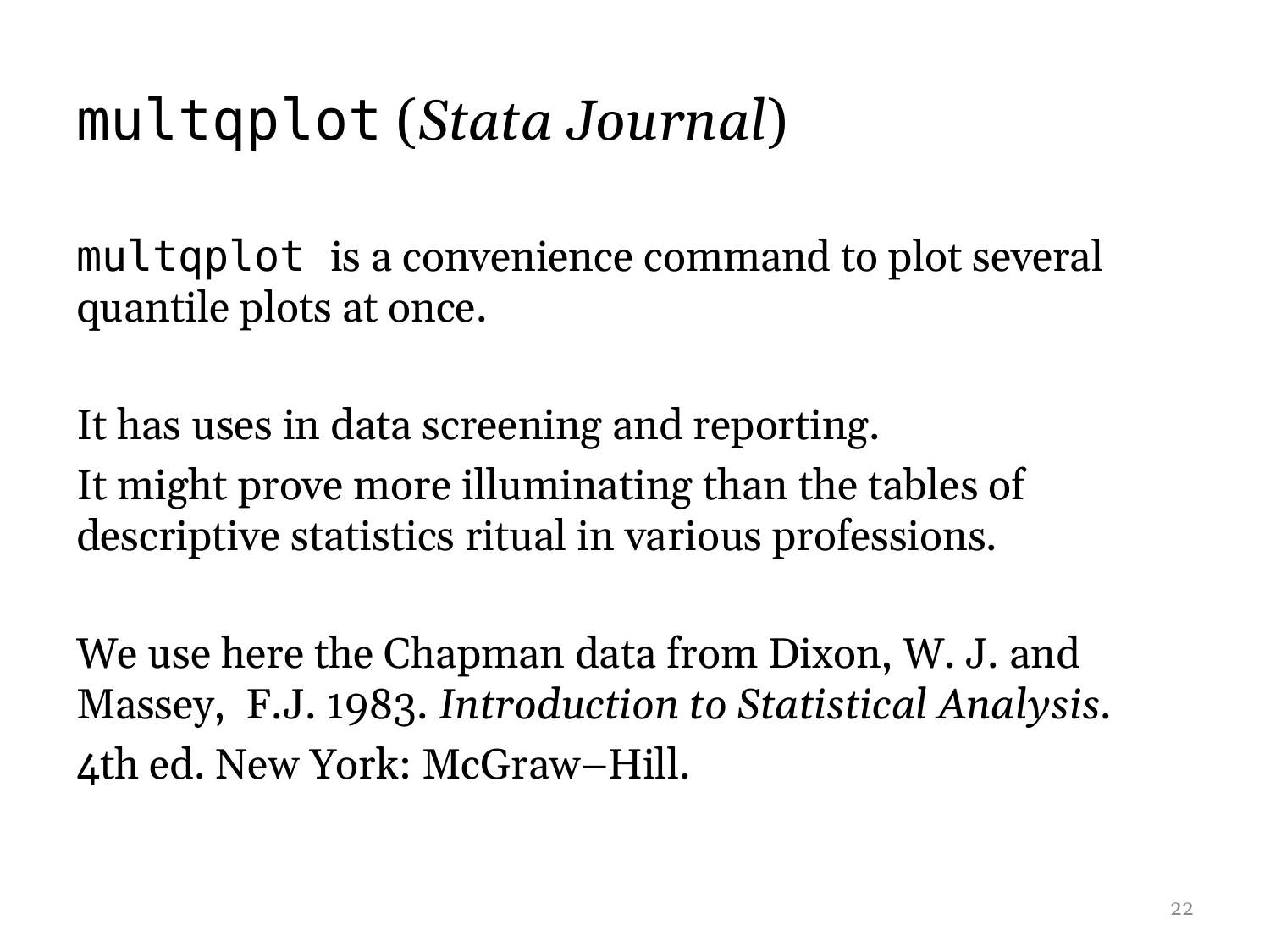

# multqplot (Stata Journal)
multqplot is a convenience command to plot several quantile plots at once.

It has uses in data screening and reporting.
It might prove more illuminating than the tables of descriptive statistics ritual in various professions.

We use here the Chapman data from Dixon, W. J. and  Massey,  F.J. 1983. Introduction to Statistical Analysis.
4th ed. New York: McGraw–Hill.
22